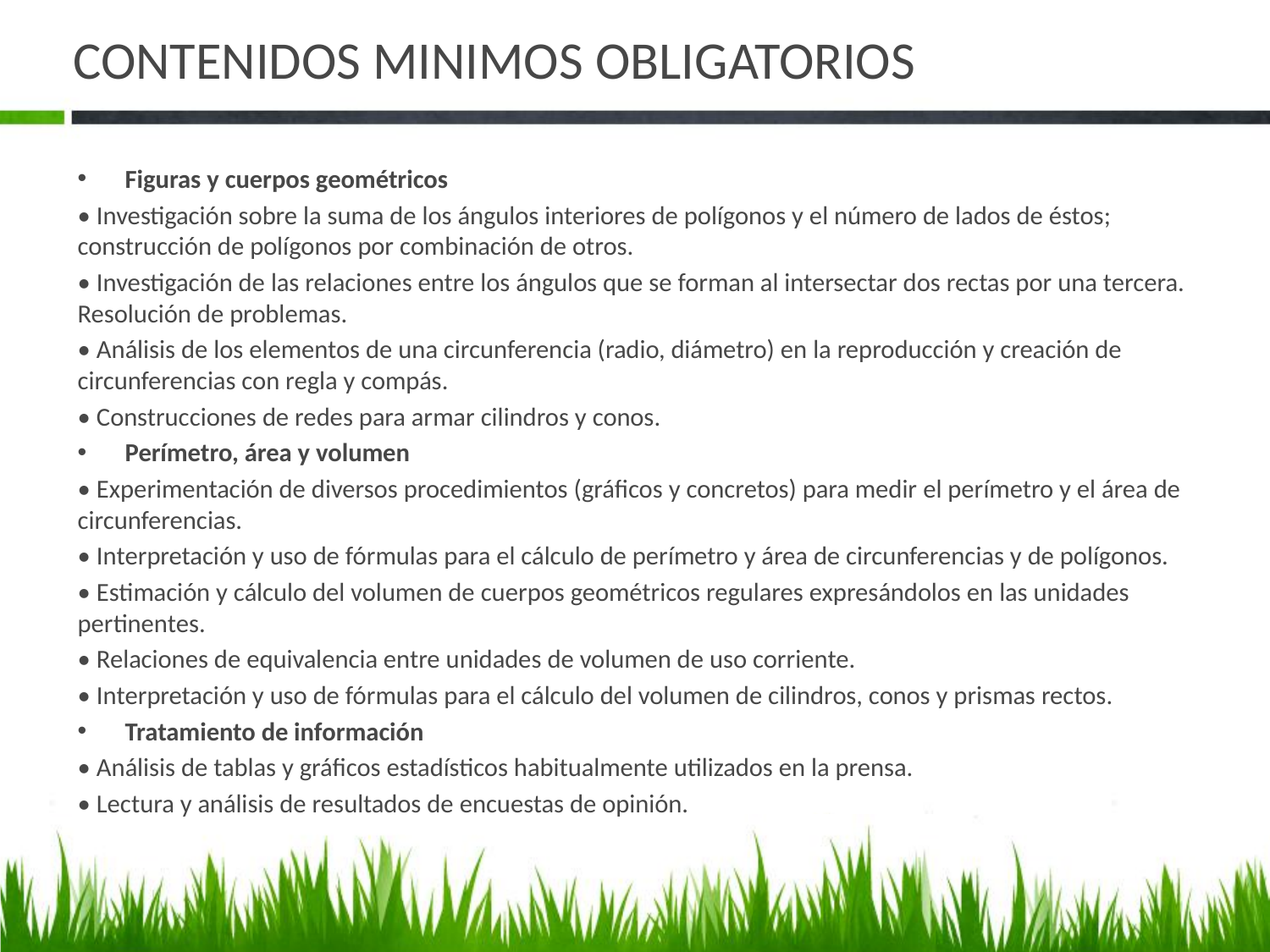

# CONTENIDOS MINIMOS OBLIGATORIOS
Figuras y cuerpos geométricos
• Investigación sobre la suma de los ángulos interiores de polígonos y el número de lados de éstos; construcción de polígonos por combinación de otros.
• Investigación de las relaciones entre los ángulos que se forman al intersectar dos rectas por una tercera. Resolución de problemas.
• Análisis de los elementos de una circunferencia (radio, diámetro) en la reproducción y creación de circunferencias con regla y compás.
• Construcciones de redes para armar cilindros y conos.
Perímetro, área y volumen
• Experimentación de diversos procedimientos (gráficos y concretos) para medir el perímetro y el área de circunferencias.
• Interpretación y uso de fórmulas para el cálculo de perímetro y área de circunferencias y de polígonos.
• Estimación y cálculo del volumen de cuerpos geométricos regulares expresándolos en las unidades pertinentes.
• Relaciones de equivalencia entre unidades de volumen de uso corriente.
• Interpretación y uso de fórmulas para el cálculo del volumen de cilindros, conos y prismas rectos.
Tratamiento de información
• Análisis de tablas y gráficos estadísticos habitualmente utilizados en la prensa.
• Lectura y análisis de resultados de encuestas de opinión.